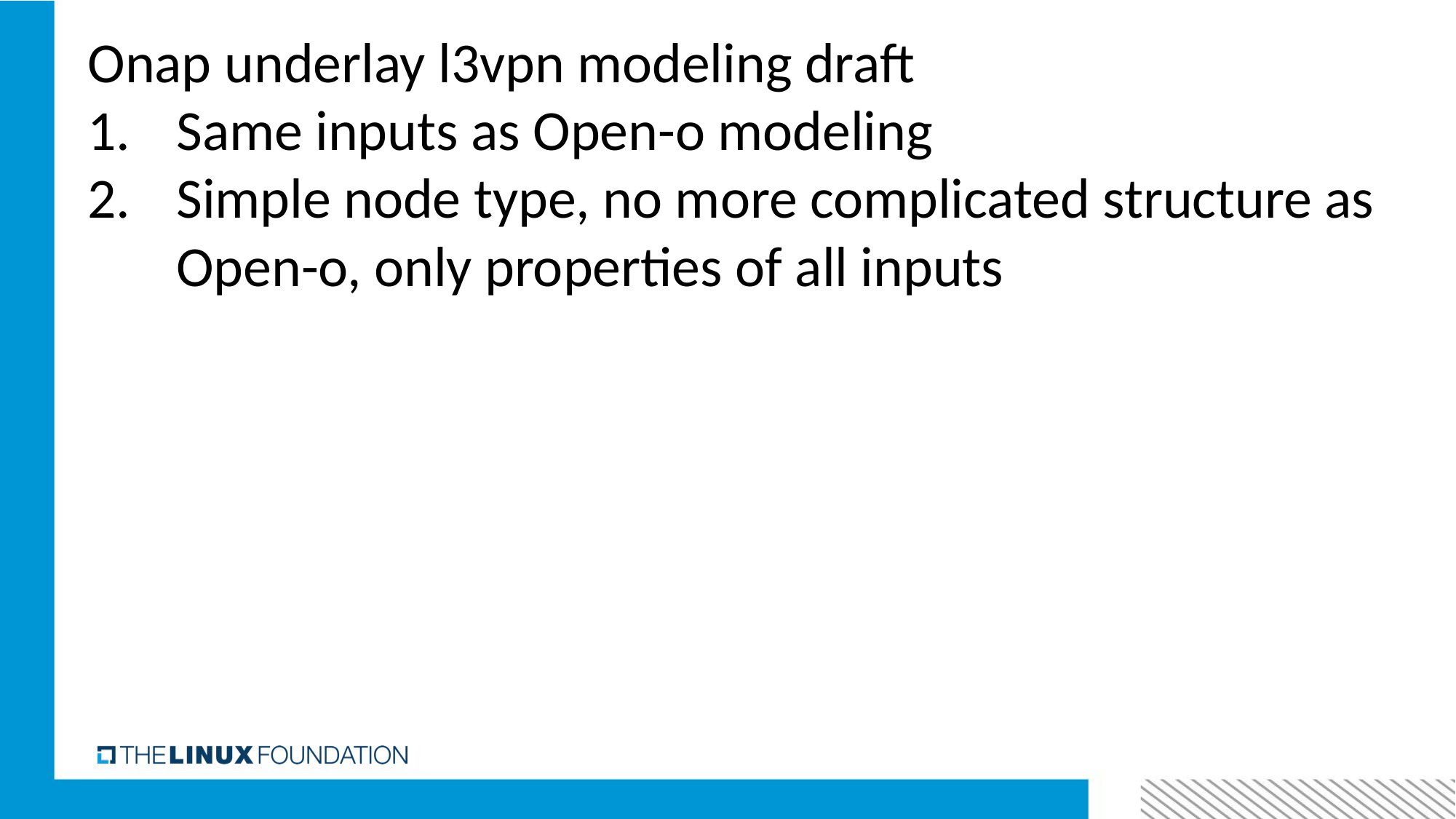

Onap underlay l3vpn modeling draft
Same inputs as Open-o modeling
Simple node type, no more complicated structure as Open-o, only properties of all inputs